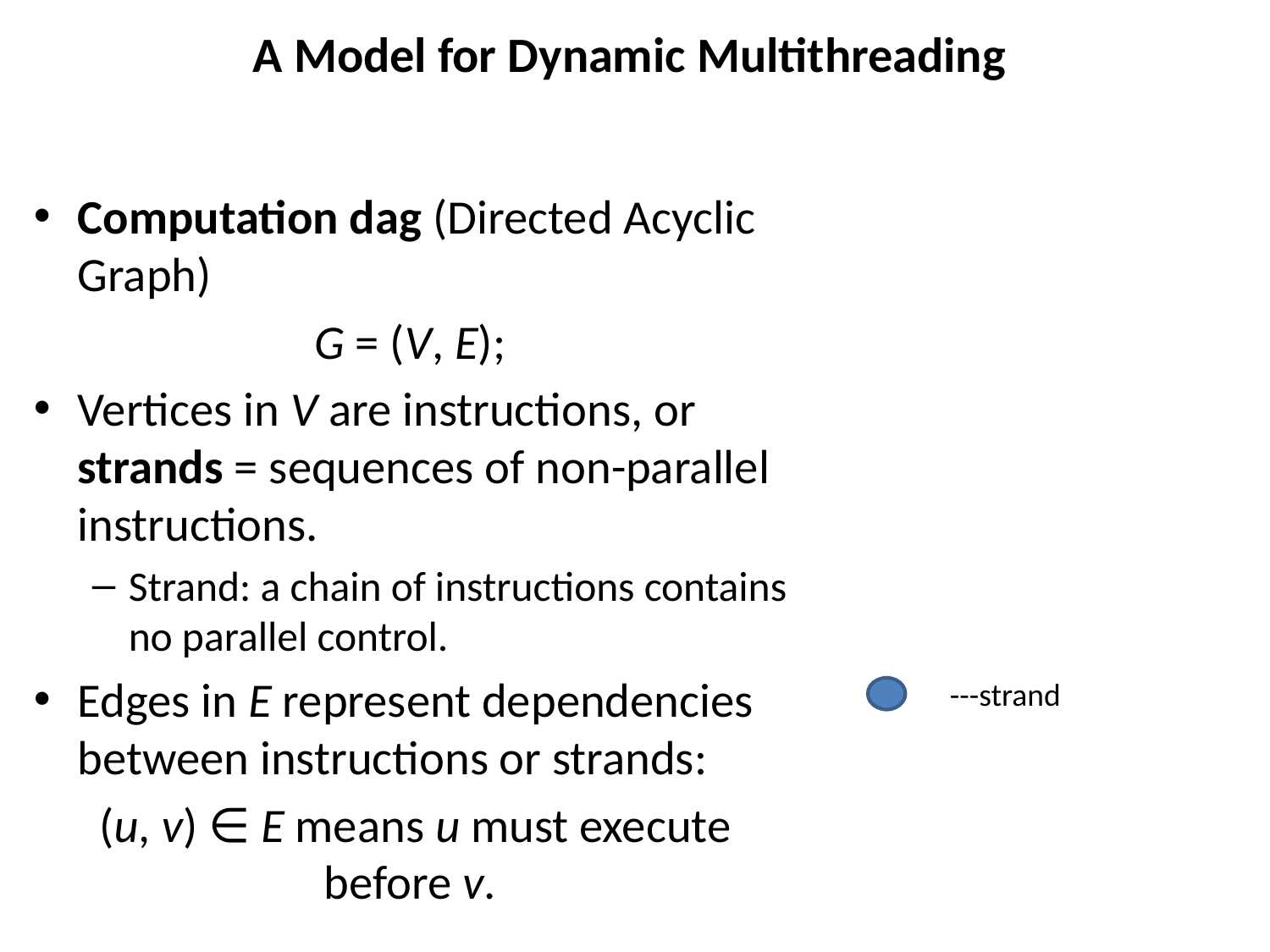

# A Model for Dynamic Multithreading
Computation dag (Directed Acyclic Graph)
G = (V, E);
Vertices in V are instructions, or strands = sequences of non-parallel instructions.
Strand: a chain of instructions contains no parallel control.
Edges in E represent dependencies between instructions or strands:
(u, v) ∈ E means u must execute before v.
---strand